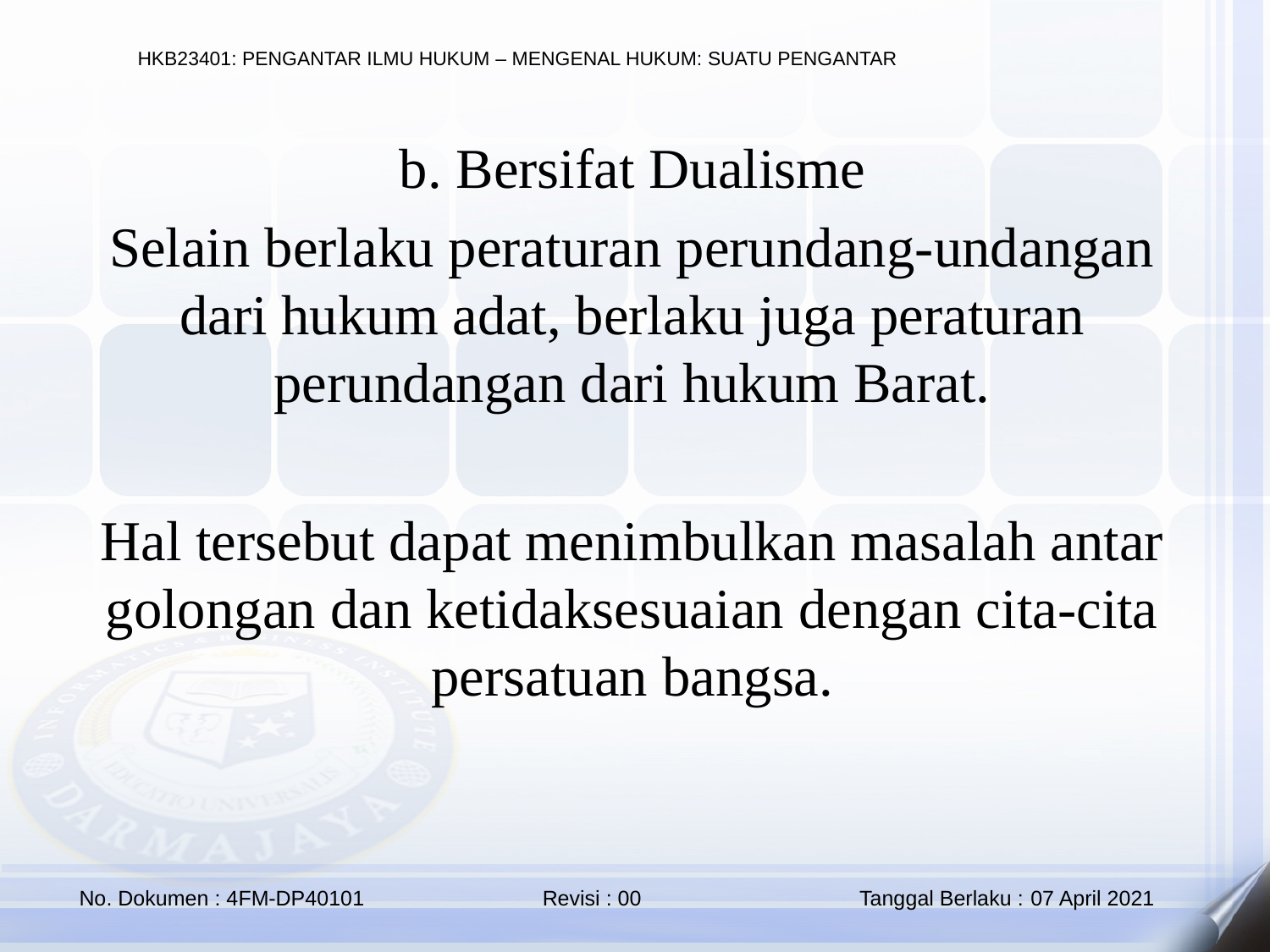

b. Bersifat Dualisme
Selain berlaku peraturan perundang-undangan dari hukum adat, berlaku juga peraturan perundangan dari hukum Barat.

Hal tersebut dapat menimbulkan masalah antar golongan dan ketidaksesuaian dengan cita-cita persatuan bangsa.